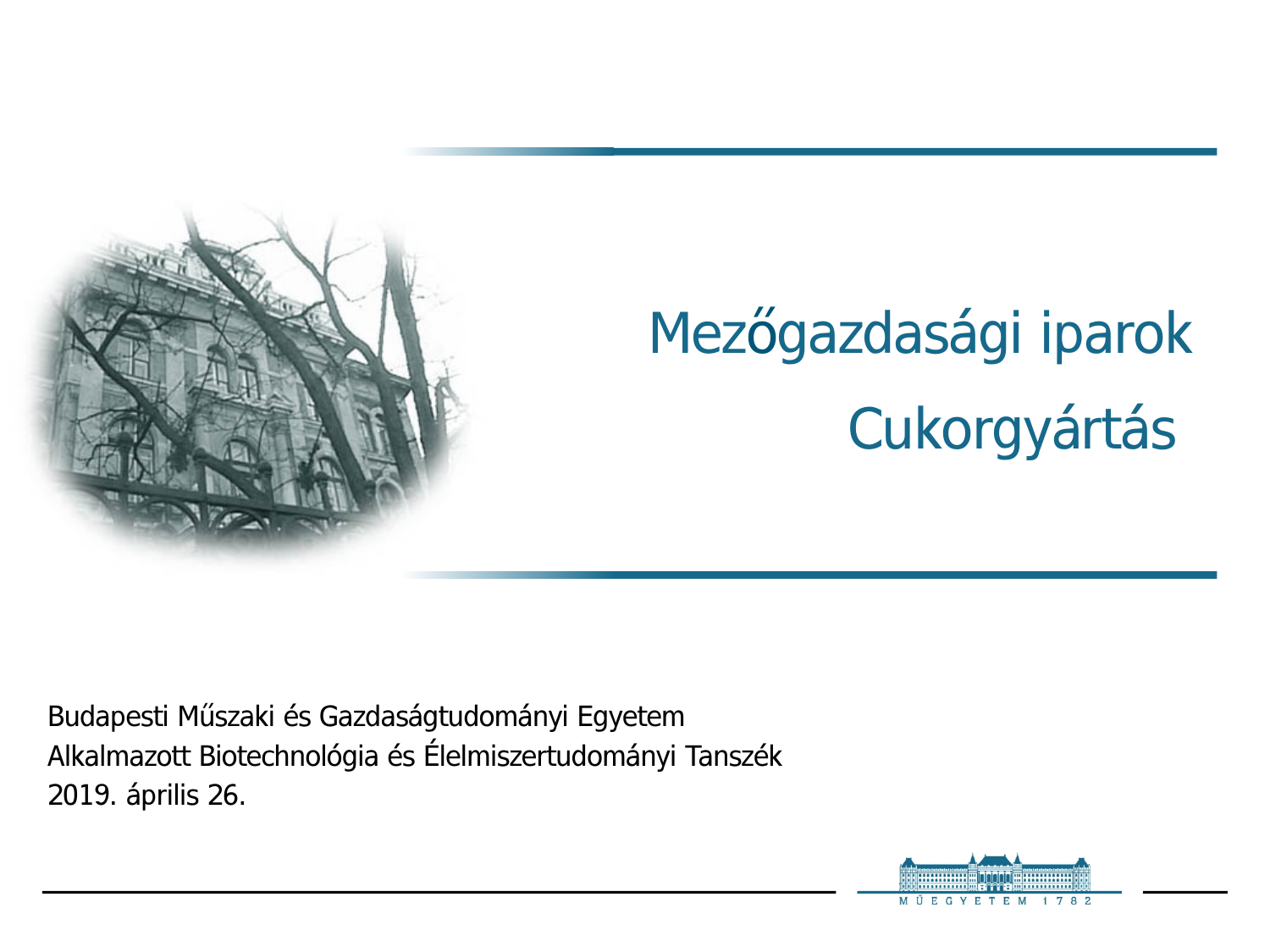

# Mezőgazdasági iparok Cukorgyártás

Budapesti Műszaki és Gazdaságtudományi Egyetem
Alkalmazott Biotechnológia és Élelmiszertudományi Tanszék
2019. április 26.